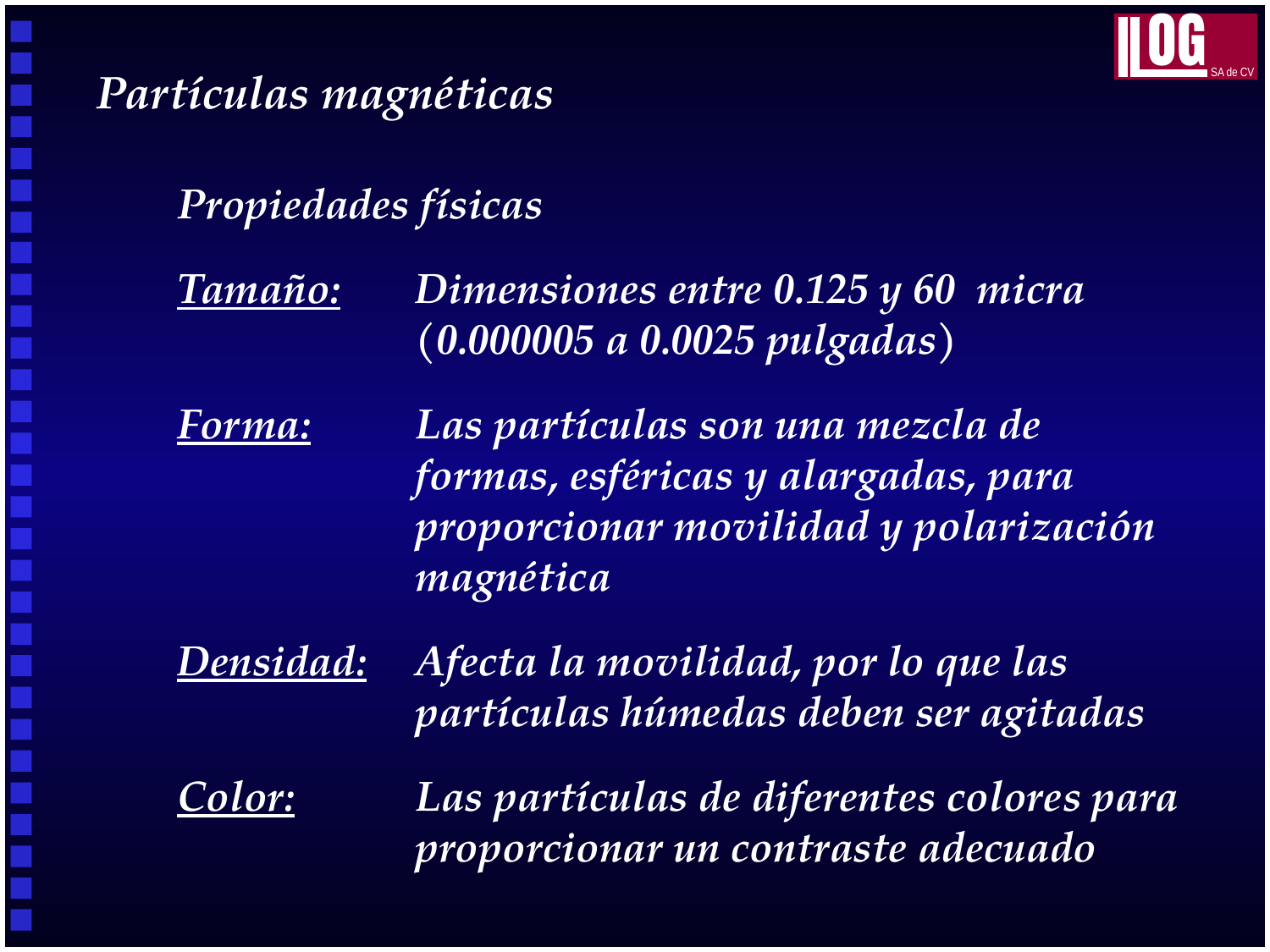

OG

SA de CV

Partículas magnéticas
Propiedades físicas

Tamaño:	Dimensiones entre 0.125 y 60  micra (0.000005 a 0.0025 pulgadas)

Forma:	Las partículas son una mezcla de formas, esféricas y alargadas, para proporcionar movilidad y polarización magnética

Densidad:	Afecta la movilidad, por lo que las partículas húmedas deben ser agitadas

Color:	Las partículas de diferentes colores para proporcionar un contraste adecuado